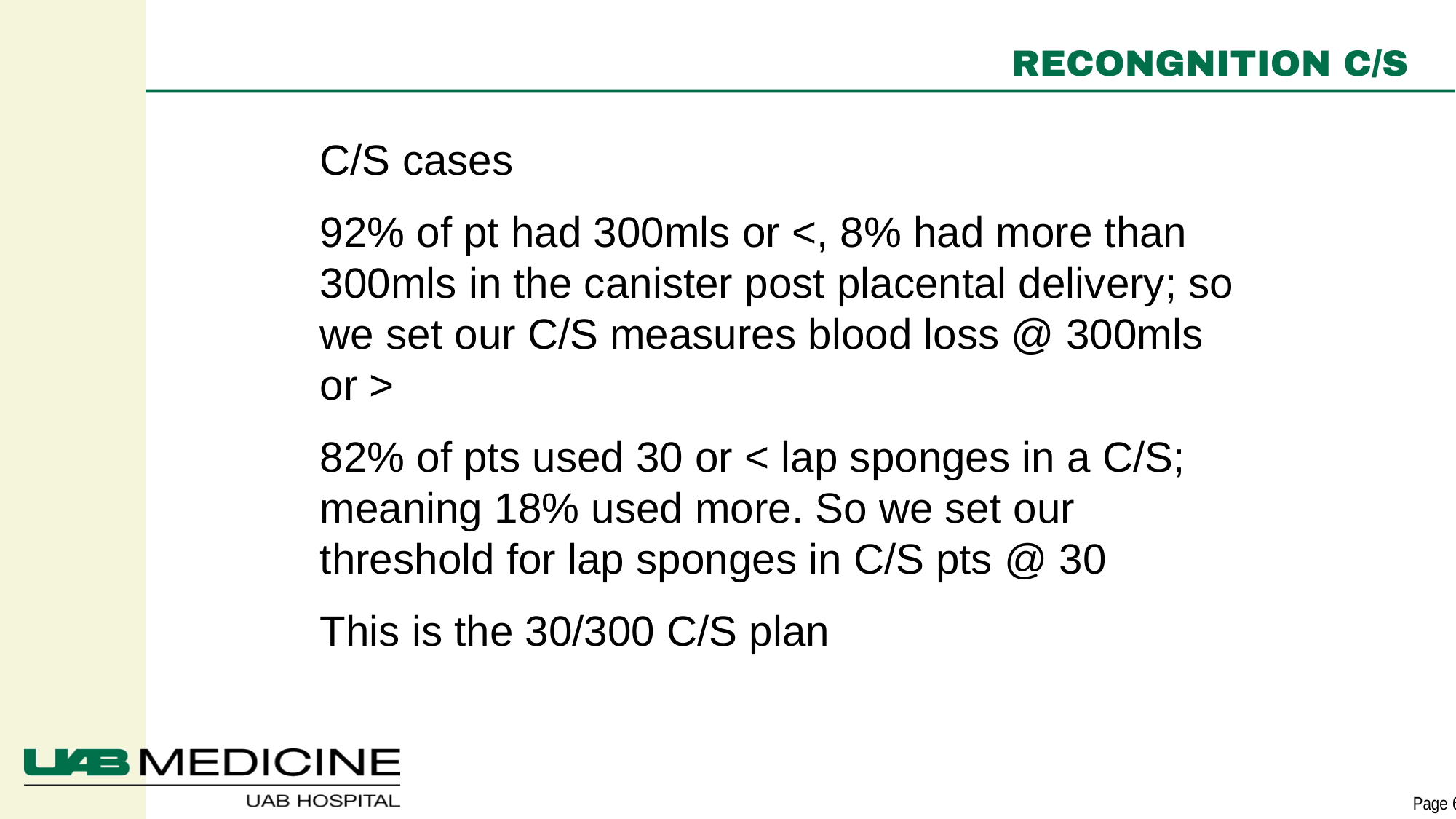

# RECONGNITION C/S
C/S cases
92% of pt had 300mls or <, 8% had more than 300mls in the canister post placental delivery; so we set our C/S measures blood loss @ 300mls or >
82% of pts used 30 or < lap sponges in a C/S; meaning 18% used more. So we set our threshold for lap sponges in C/S pts @ 30
This is the 30/300 C/S plan